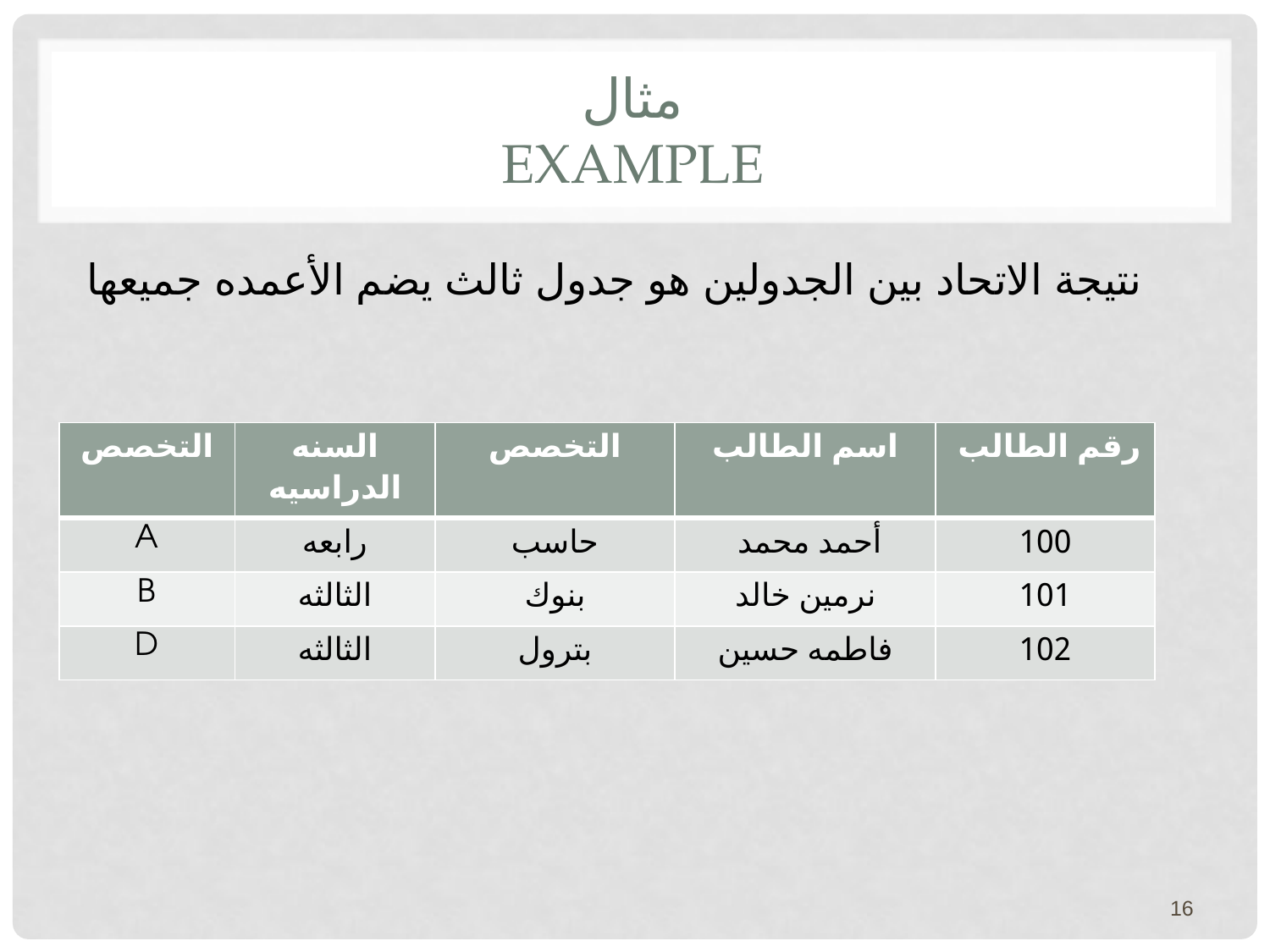

# مثال Example
نتيجة الاتحاد بين الجدولين هو جدول ثالث يضم الأعمده جميعها
| التخصص | السنه الدراسيه | التخصص | اسم الطالب | رقم الطالب |
| --- | --- | --- | --- | --- |
| A | رابعه | حاسب | أحمد محمد | 100 |
| B | الثالثه | بنوك | نرمين خالد | 101 |
| D | الثالثه | بترول | فاطمه حسين | 102 |
16